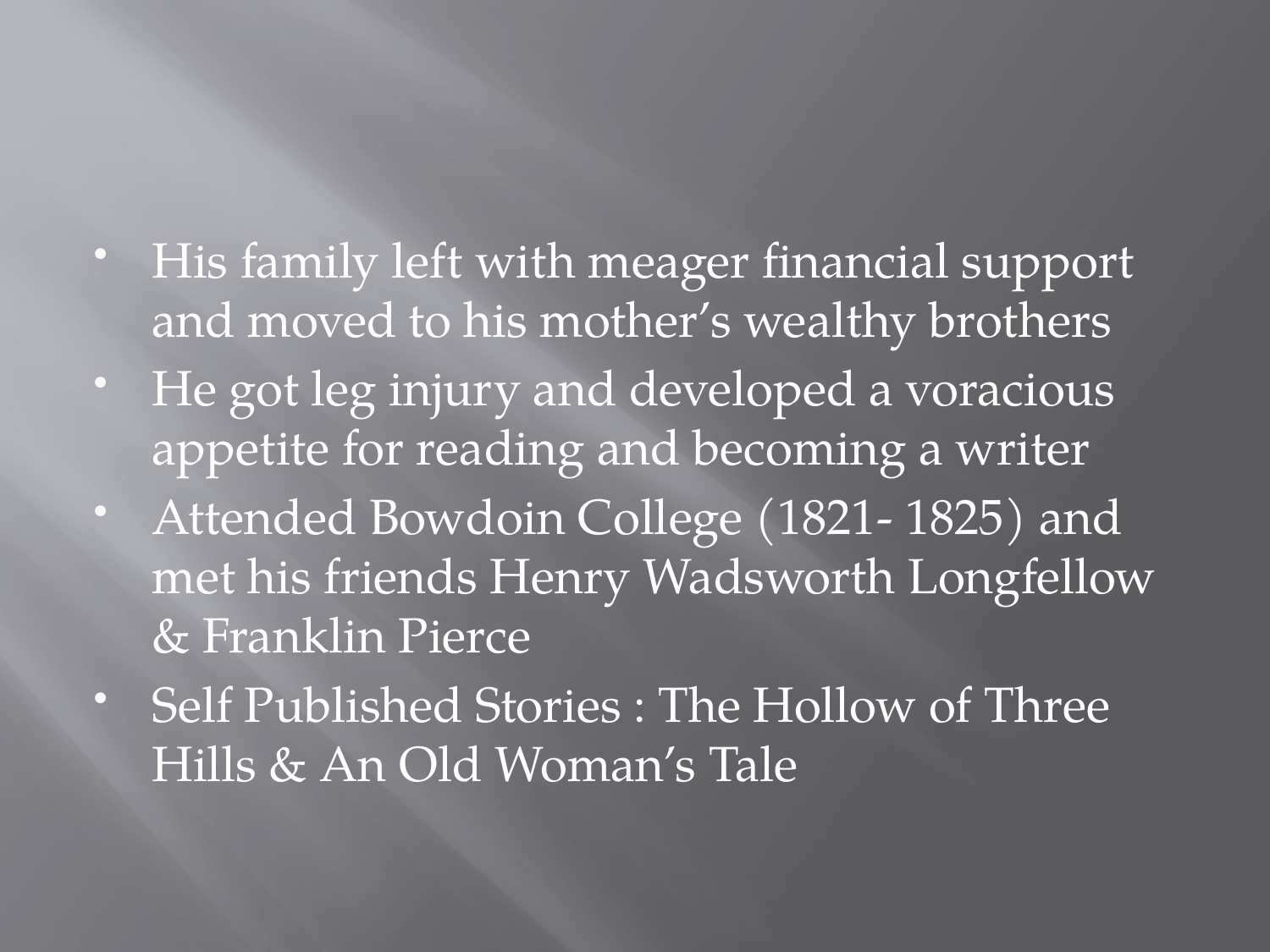

#
His family left with meager financial support and moved to his mother’s wealthy brothers
He got leg injury and developed a voracious appetite for reading and becoming a writer
Attended Bowdoin College (1821- 1825) and  met his friends Henry Wadsworth Longfellow & Franklin Pierce
Self Published Stories : The Hollow of Three Hills & An Old Woman’s Tale